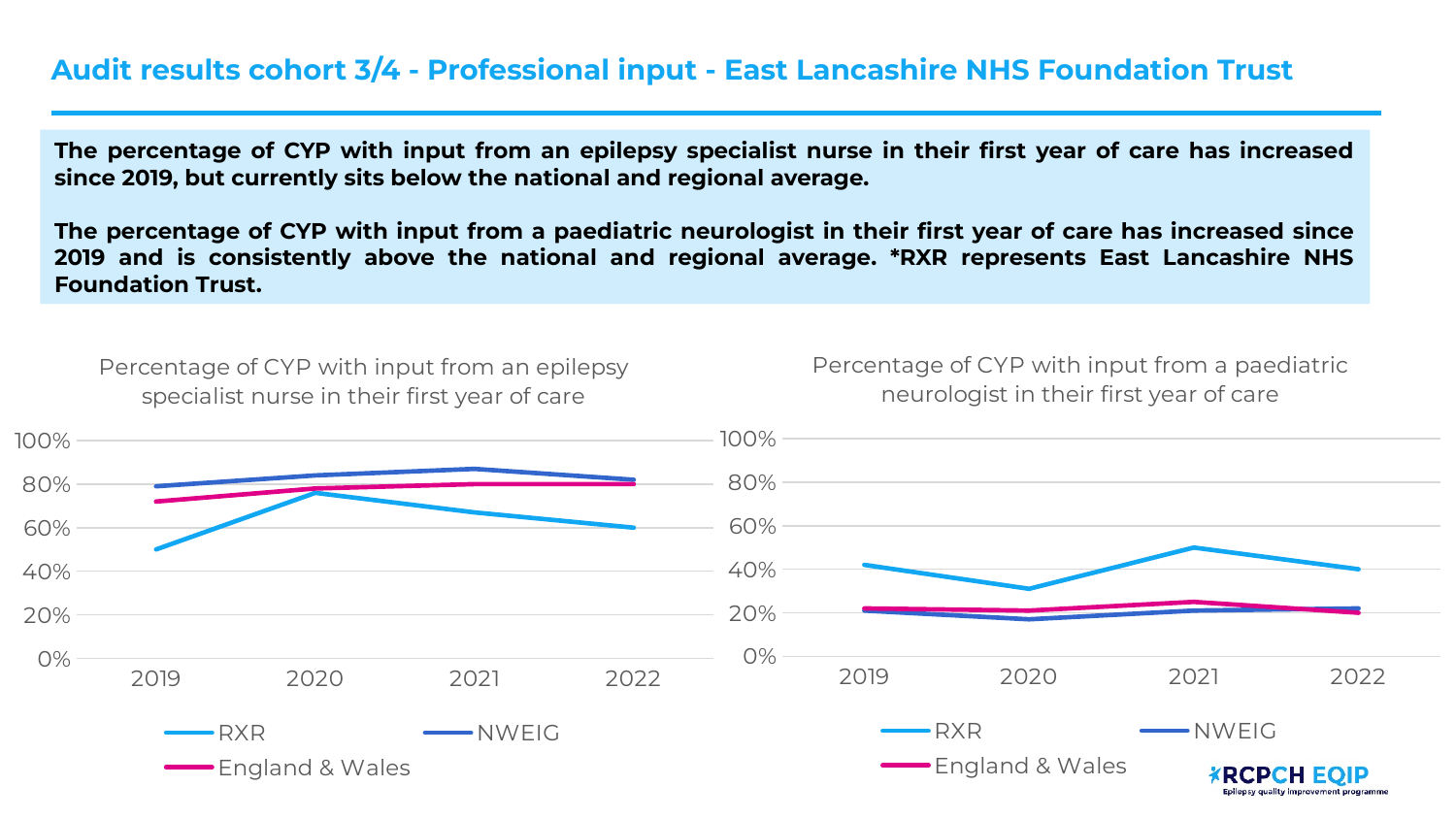

# Audit results cohort 3/4 - Professional input - East Lancashire NHS Foundation Trust
The percentage of CYP with input from an epilepsy specialist nurse in their first year of care has increased since 2019, but currently sits below the national and regional average.

The percentage of CYP with input from a paediatric neurologist in their first year of care has increased since 2019 and is consistently above the national and regional average. *RXR represents East Lancashire NHS Foundation Trust.

### Chart: Percentage of CYP with input from a paediatric neurologist in their first year of care

| Category | RXR | NWEIG | England & Wales |
|---|---|---|---|
| 2019 | 0.42 | 0.21 | 0.22 |
| 2020 | 0.31 | 0.17 | 0.21 |
| 2021 | 0.5 | 0.21 | 0.25 |
| 2022 | 0.4 | 0.22 | 0.2 |

### Chart: Percentage of CYP with input from an epilepsy specialist nurse in their first year of care

| Category | RXR | NWEIG | England & Wales |
|---|---|---|---|
| 2019 | 0.5 | 0.79 | 0.72 |
| 2020 | 0.76 | 0.84 | 0.78 |
| 2021 | 0.67 | 0.87 | 0.8 |
| 2022 | 0.6 | 0.82 | 0.8 |